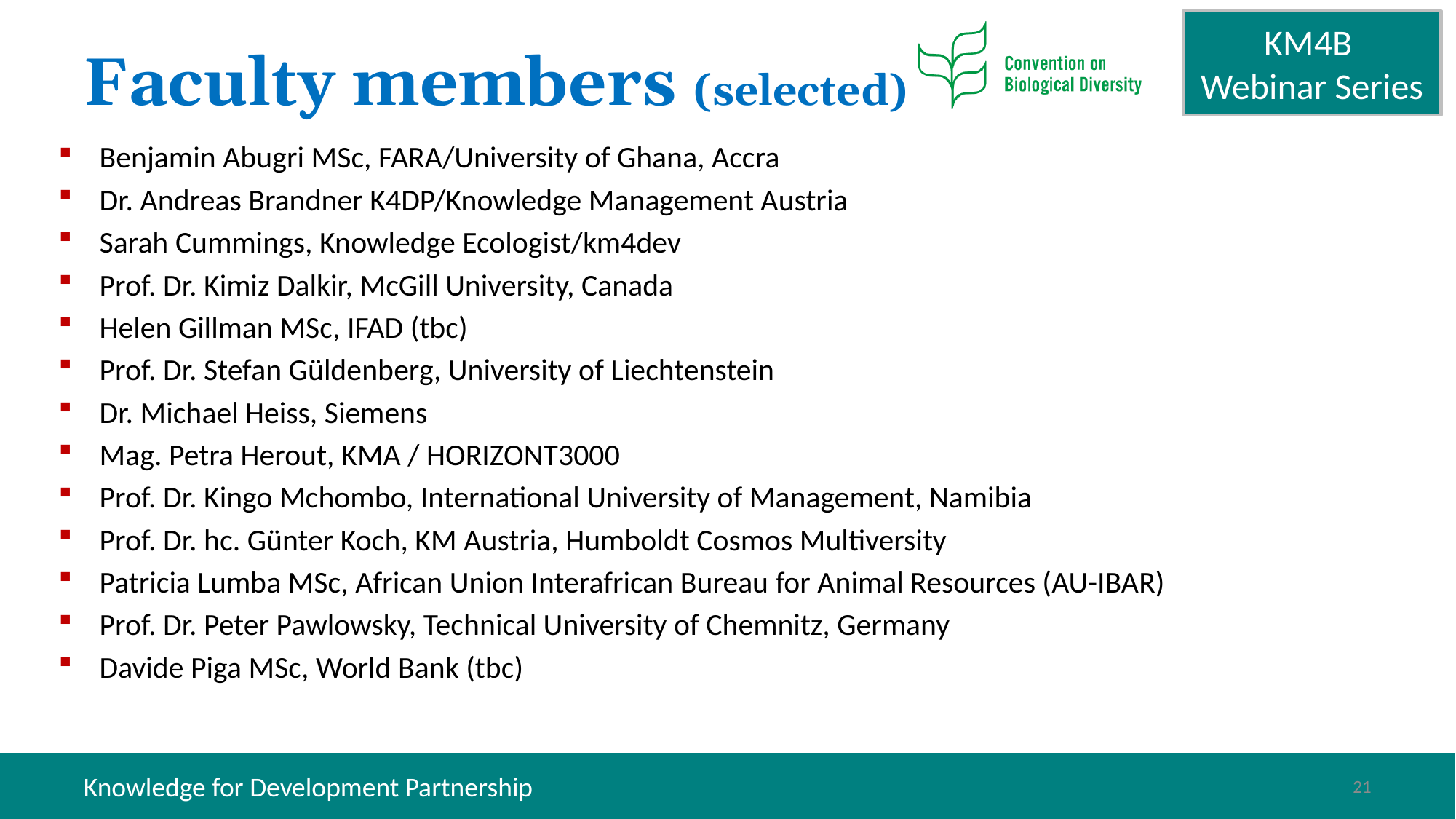

Faculty members (selected)
Benjamin Abugri MSc, FARA/University of Ghana, Accra
Dr. Andreas Brandner K4DP/Knowledge Management Austria
Sarah Cummings, Knowledge Ecologist/km4dev
Prof. Dr. Kimiz Dalkir, McGill University, Canada
Helen Gillman MSc, IFAD (tbc)
Prof. Dr. Stefan Güldenberg, University of Liechtenstein
Dr. Michael Heiss, Siemens
Mag. Petra Herout, KMA / HORIZONT3000
Prof. Dr. Kingo Mchombo, International University of Management, Namibia
Prof. Dr. hc. Günter Koch, KM Austria, Humboldt Cosmos Multiversity
Patricia Lumba MSc, African Union Interafrican Bureau for Animal Resources (AU-IBAR)
Prof. Dr. Peter Pawlowsky, Technical University of Chemnitz, Germany
Davide Piga MSc, World Bank (tbc)
Knowledge for Development Partnership
21